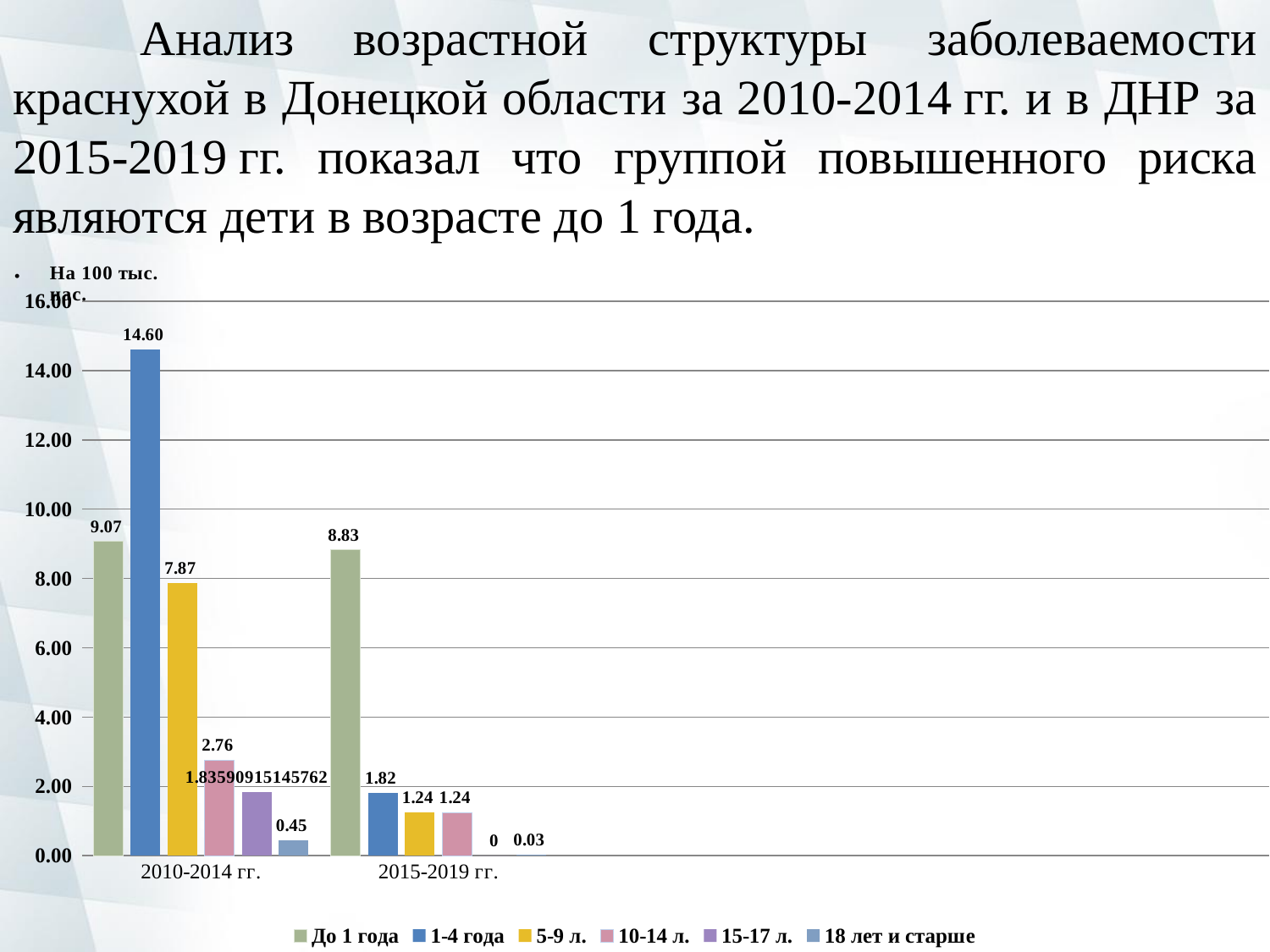

Анализ возрастной структуры заболеваемости краснухой в Донецкой области за 2010-2014 гг. и в ДНР за 2015-2019 гг. показал что группой повышенного риска являются дети в возрасте до 1 года.
.

### Chart

| Category | До 1 года | 1-4 года | 5-9 л. | 10-14 л. | 15-17 л. | 18 лет и старше |
|---|---|---|---|---|---|---|
| 2010-2014 гг. | 9.067878443014742 | 14.599854194719597 | 7.872374690510329 | 2.7573199394177417 | 1.8359091514576218 | 0.45 |
| 2015-2019 гг. | 8.826354549329709 | 1.81994957812609 | 1.2429134384540506 | 1.244869183040973 | 0.0 | 0.03000000000000001 |